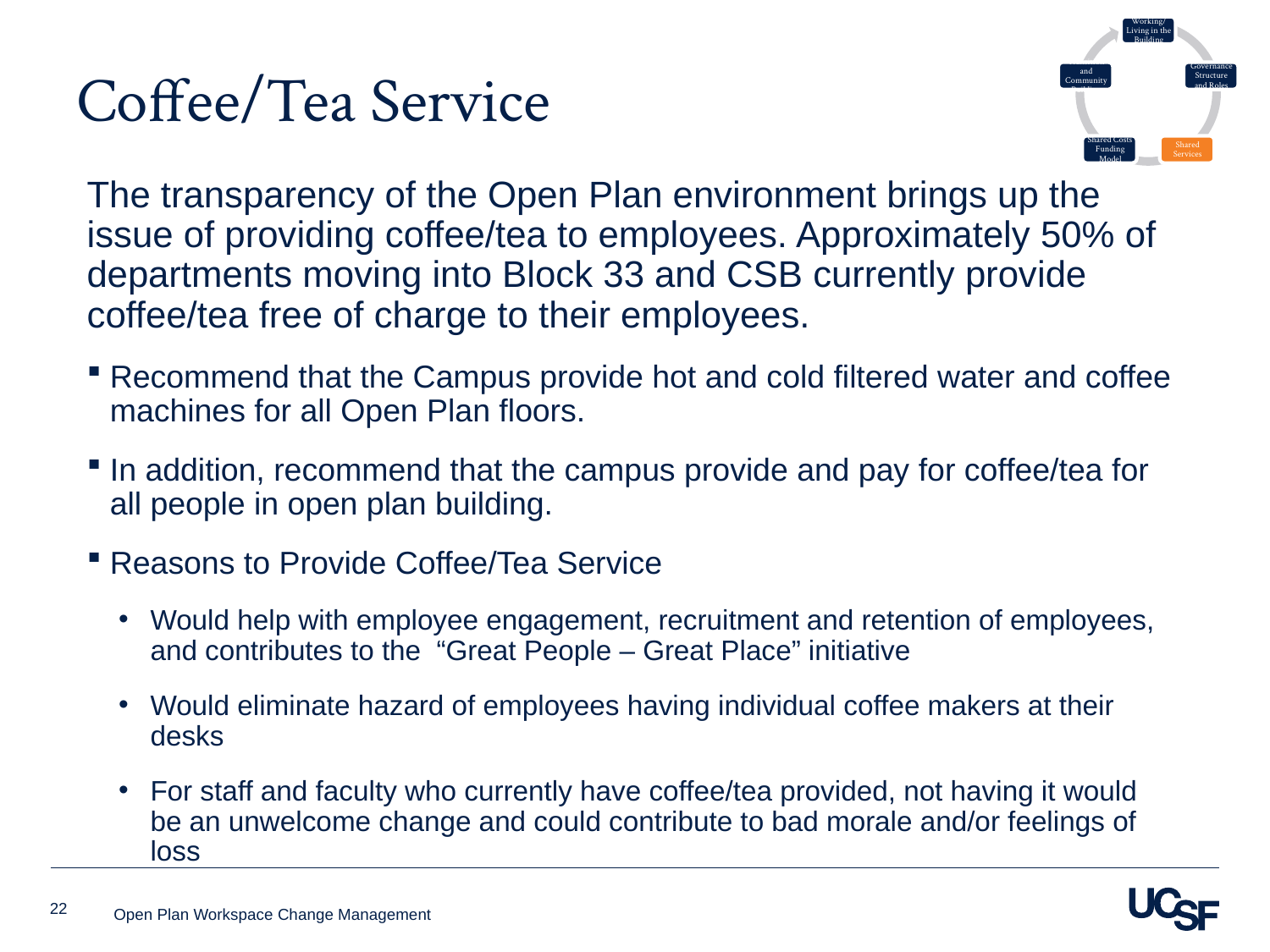

Working/Living in the Building
Governance Structure and Roles
Shared Services
Shared Costs Funding Model
Transition and Community Building
# Coffee/Tea Service
The transparency of the Open Plan environment brings up the issue of providing coffee/tea to employees. Approximately 50% of departments moving into Block 33 and CSB currently provide coffee/tea free of charge to their employees.
Recommend that the Campus provide hot and cold filtered water and coffee machines for all Open Plan floors.
In addition, recommend that the campus provide and pay for coffee/tea for all people in open plan building.
Reasons to Provide Coffee/Tea Service
Would help with employee engagement, recruitment and retention of employees, and contributes to the  “Great People – Great Place” initiative
Would eliminate hazard of employees having individual coffee makers at their desks
For staff and faculty who currently have coffee/tea provided, not having it would be an unwelcome change and could contribute to bad morale and/or feelings of loss

22
Open Plan Workspace Change Management